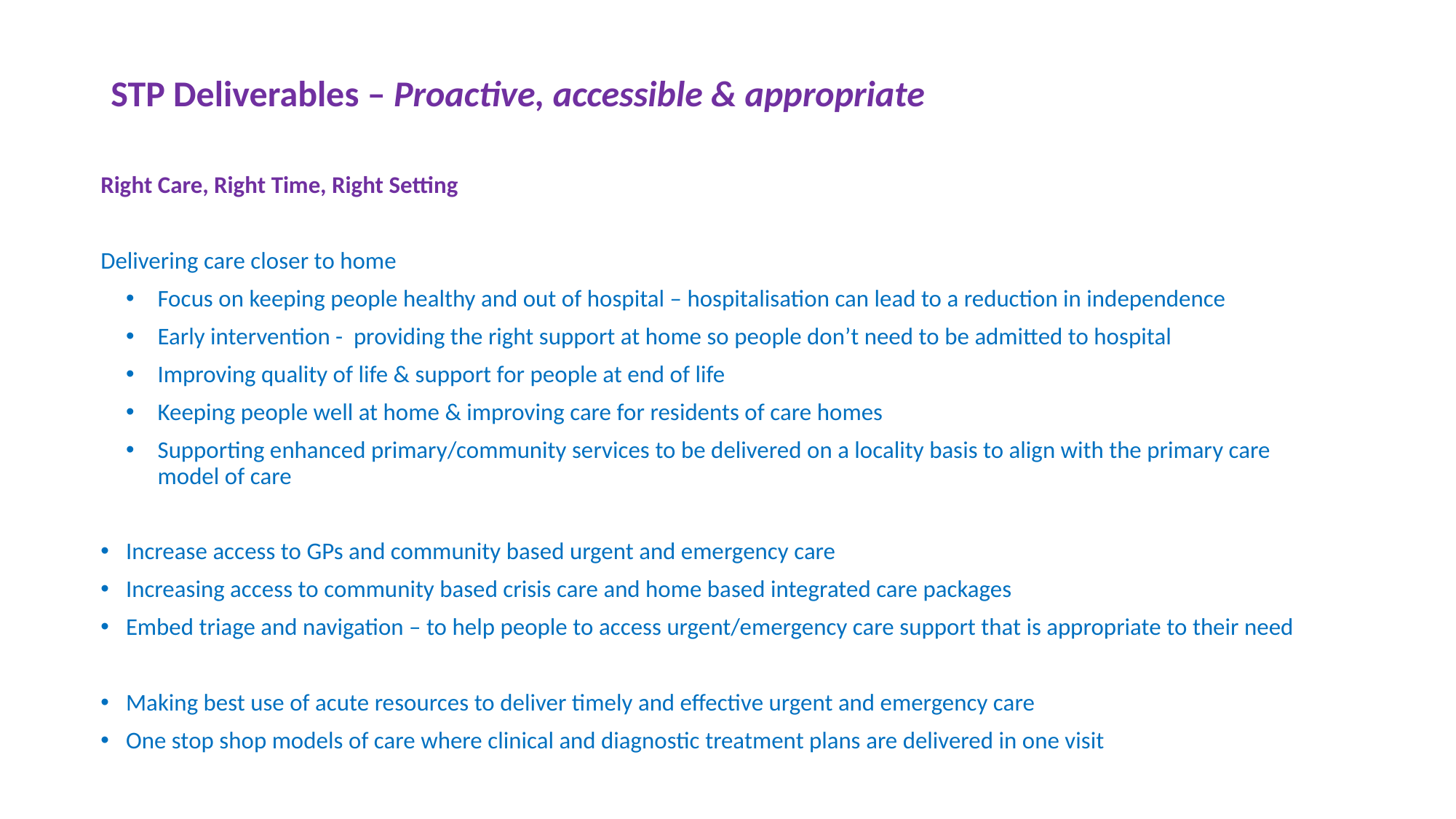

# STP Deliverables – Proactive, accessible & appropriate
Right Care, Right Time, Right Setting

Delivering care closer to home
Focus on keeping people healthy and out of hospital – hospitalisation can lead to a reduction in independence
Early intervention -  providing the right support at home so people don’t need to be admitted to hospital
Improving quality of life & support for people at end of life
Keeping people well at home & improving care for residents of care homes
Supporting enhanced primary/community services to be delivered on a locality basis to align with the primary care model of care

Increase access to GPs and community based urgent and emergency care
Increasing access to community based crisis care and home based integrated care packages
Embed triage and navigation – to help people to access urgent/emergency care support that is appropriate to their need

Making best use of acute resources to deliver timely and effective urgent and emergency care
One stop shop models of care where clinical and diagnostic treatment plans are delivered in one visit